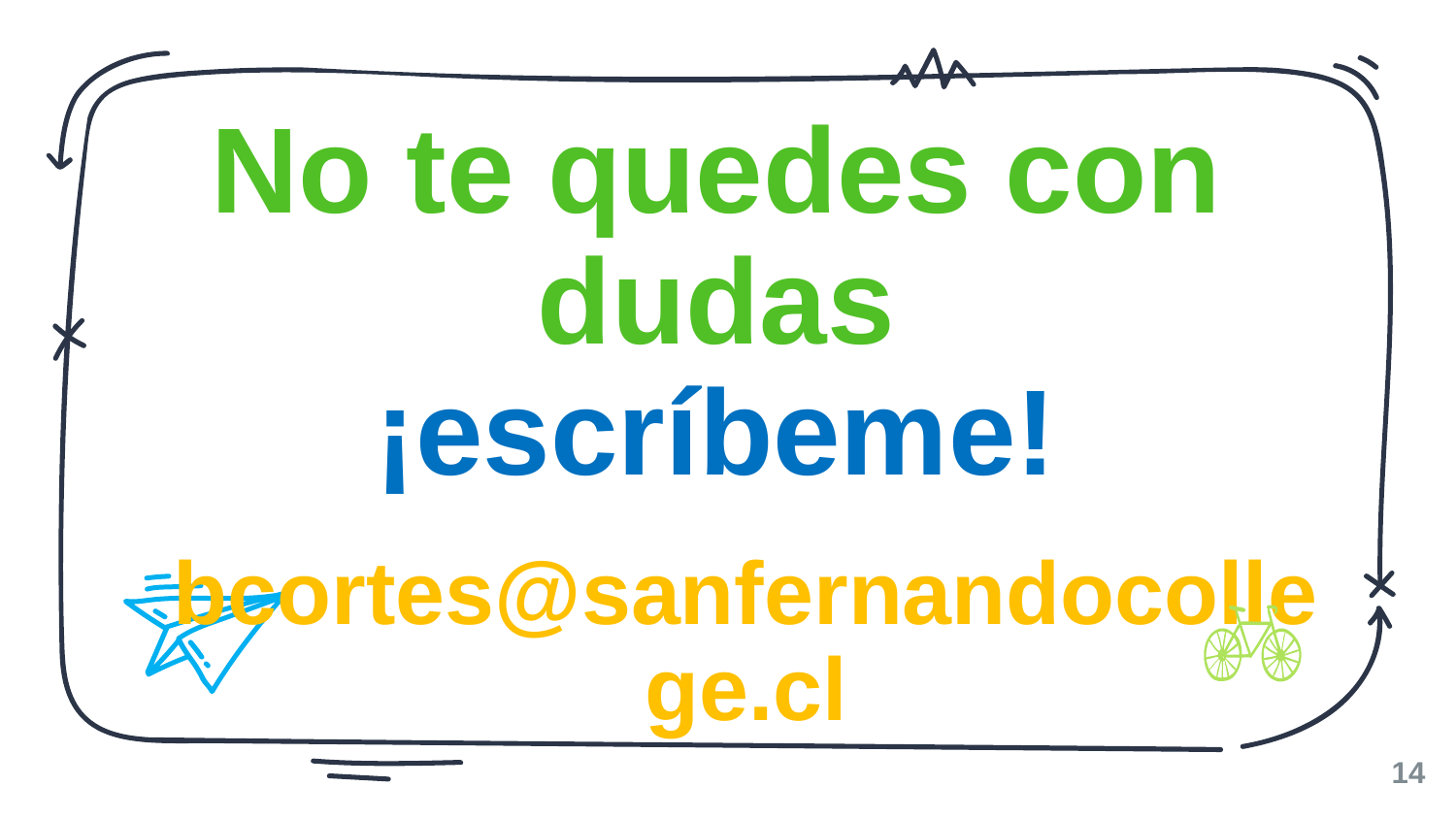

No te quedes con dudas
¡escríbeme!

bcortes@sanfernandocollege.cl

14